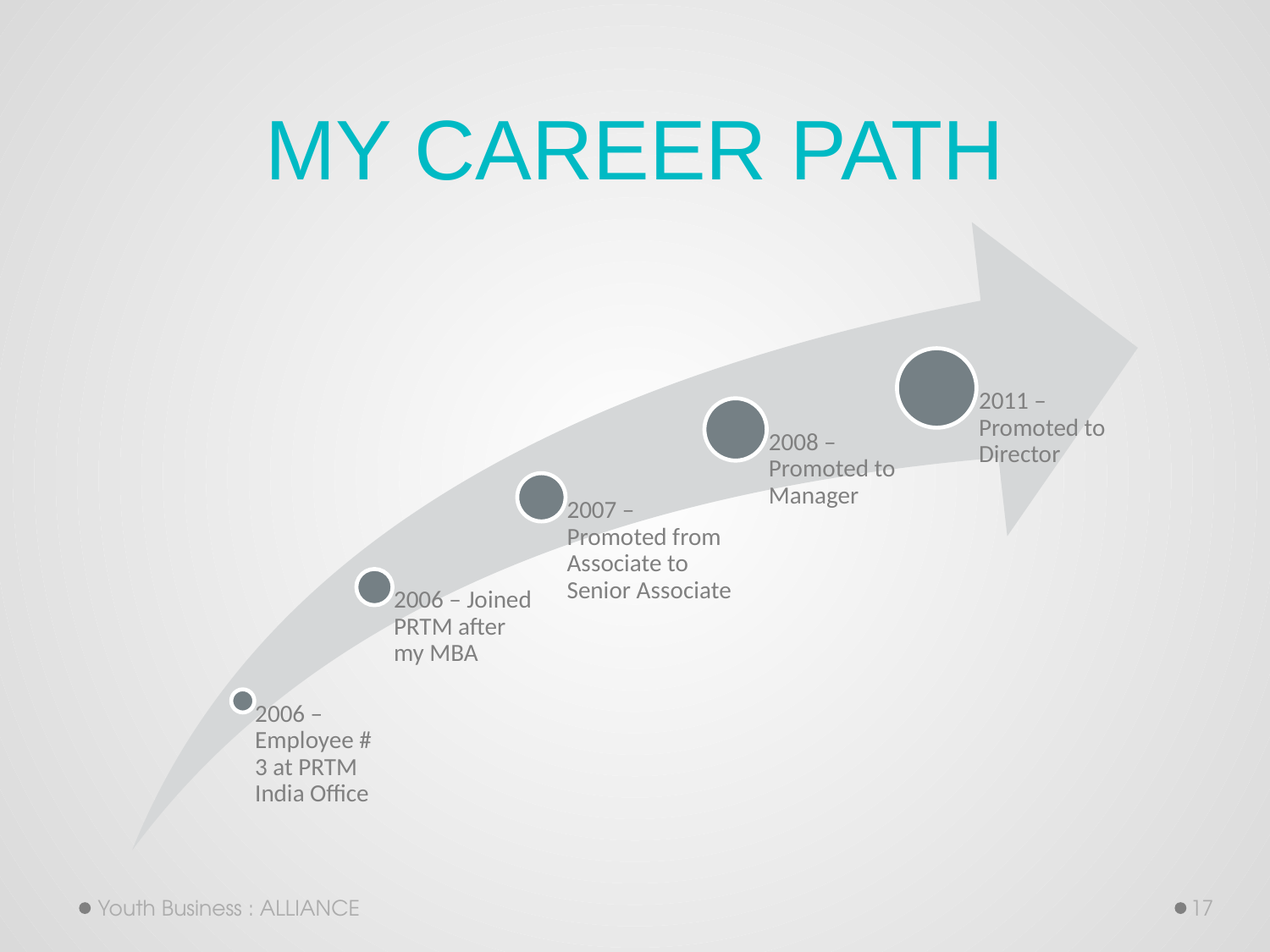

# My Career Path
2006 – Employee # 3 at PRTM India Office
2006 – Joined PRTM after my MBA
2007 – Promoted from Associate to Senior Associate
2008 – Promoted to Manager
2011 – Promoted to Director
Youth Business : ALLIANCE
17